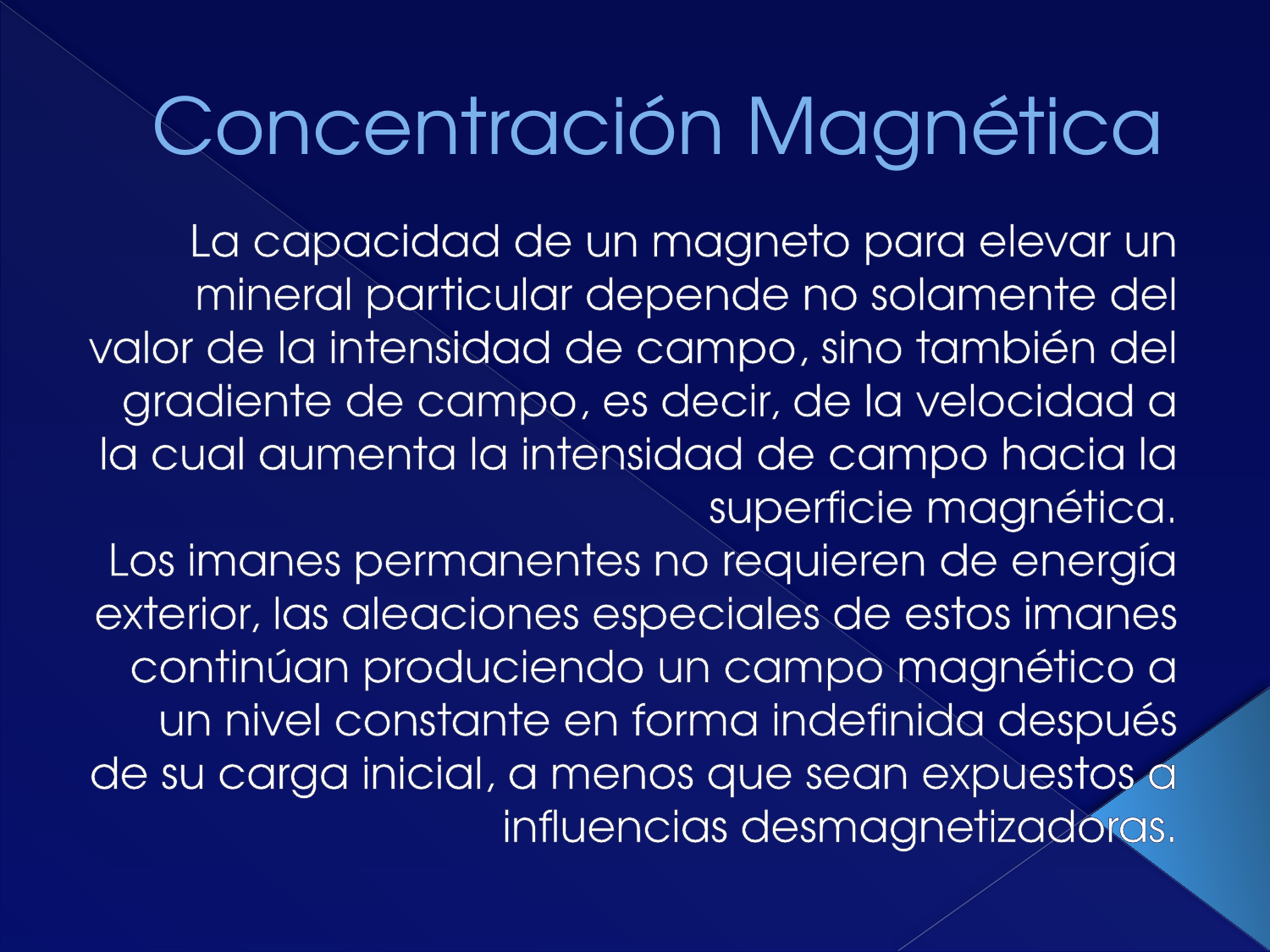

# Concentración Magnética
La capacidad de un magneto para elevar un mineral particular depende no solamente del valor de la intensidad de campo, sino también del gradiente de campo, es decir, de la velocidad a la cual aumenta la intensidad de campo hacia la superficie magnética.
Los imanes permanentes no requieren de energía exterior, las aleaciones especiales de estos imanes continúan produciendo un campo magnético a un nivel constante en forma indefinida después de su carga inicial, a menos que sean expuestos a influencias desmagnetizadoras.